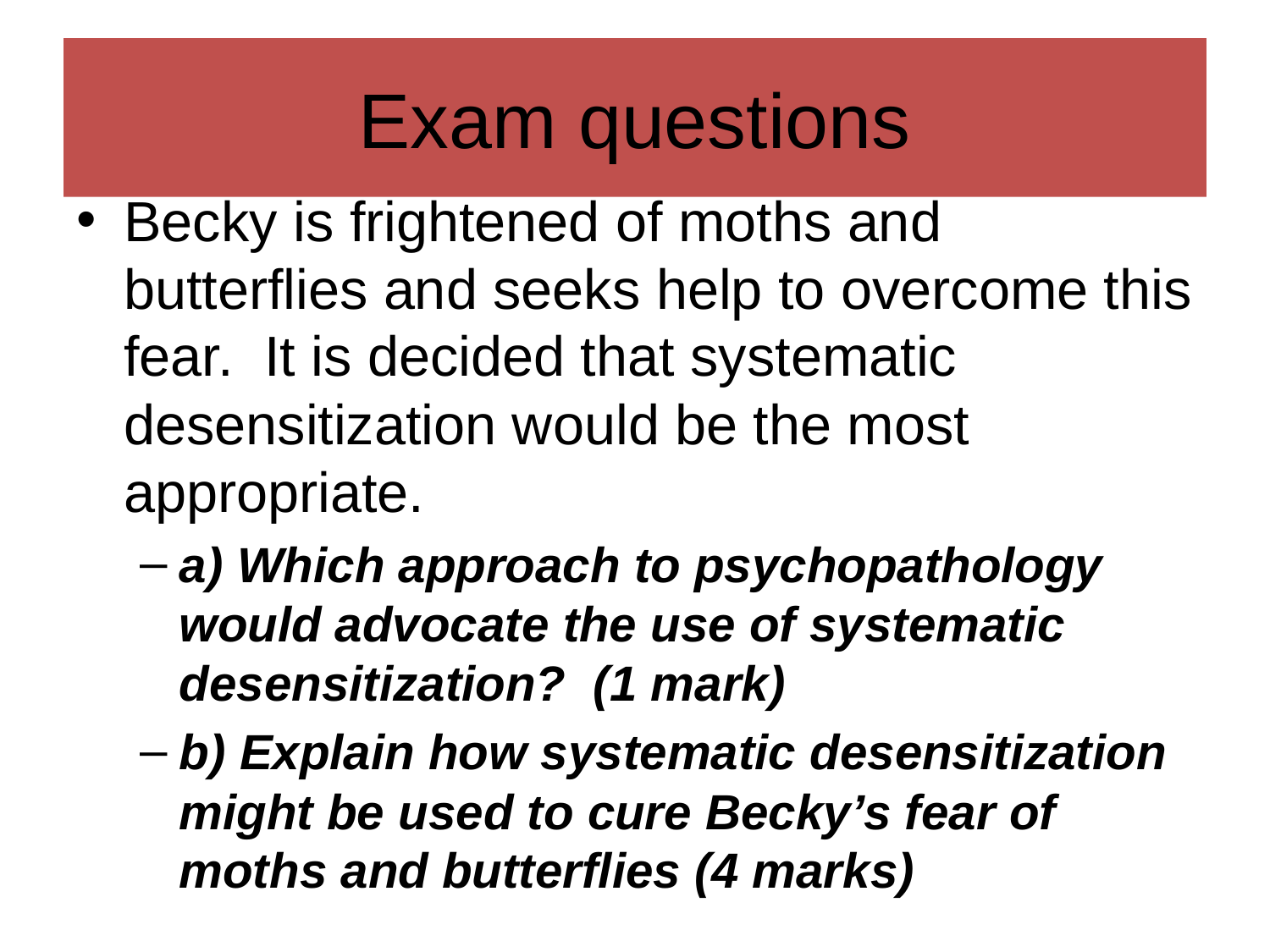

# Exam questions
Becky is frightened of moths and butterflies and seeks help to overcome this fear.  It is decided that systematic desensitization would be the most appropriate.
a) Which approach to psychopathology would advocate the use of systematic desensitization?  (1 mark)
b) Explain how systematic desensitization might be used to cure Becky’s fear of moths and butterflies (4 marks)